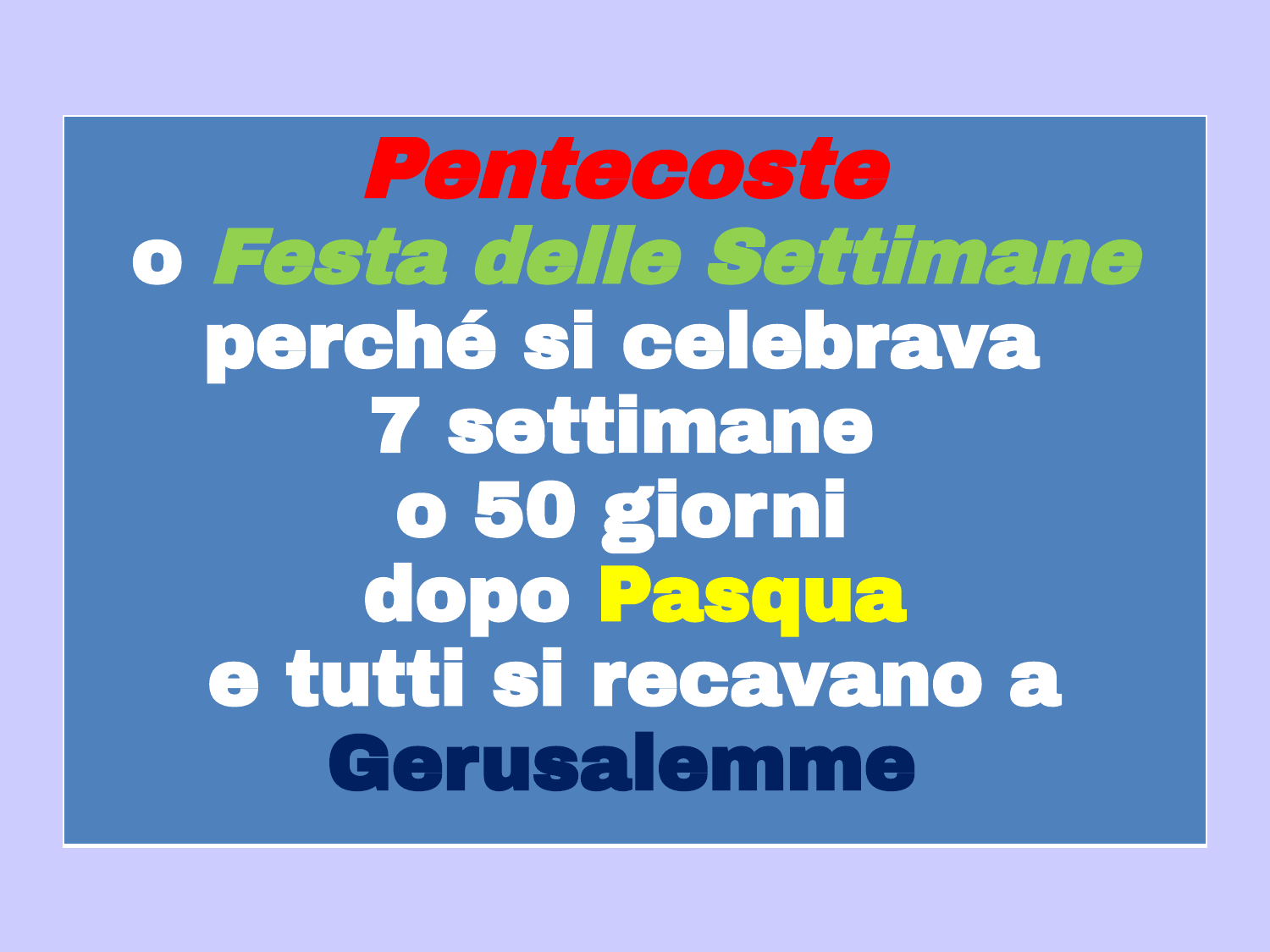

| Pentecoste o Festa delle Settimane perché si celebrava 7 settimane o 50 giorni dopo Pasqua e tutti si recavano a Gerusalemme |
| --- |